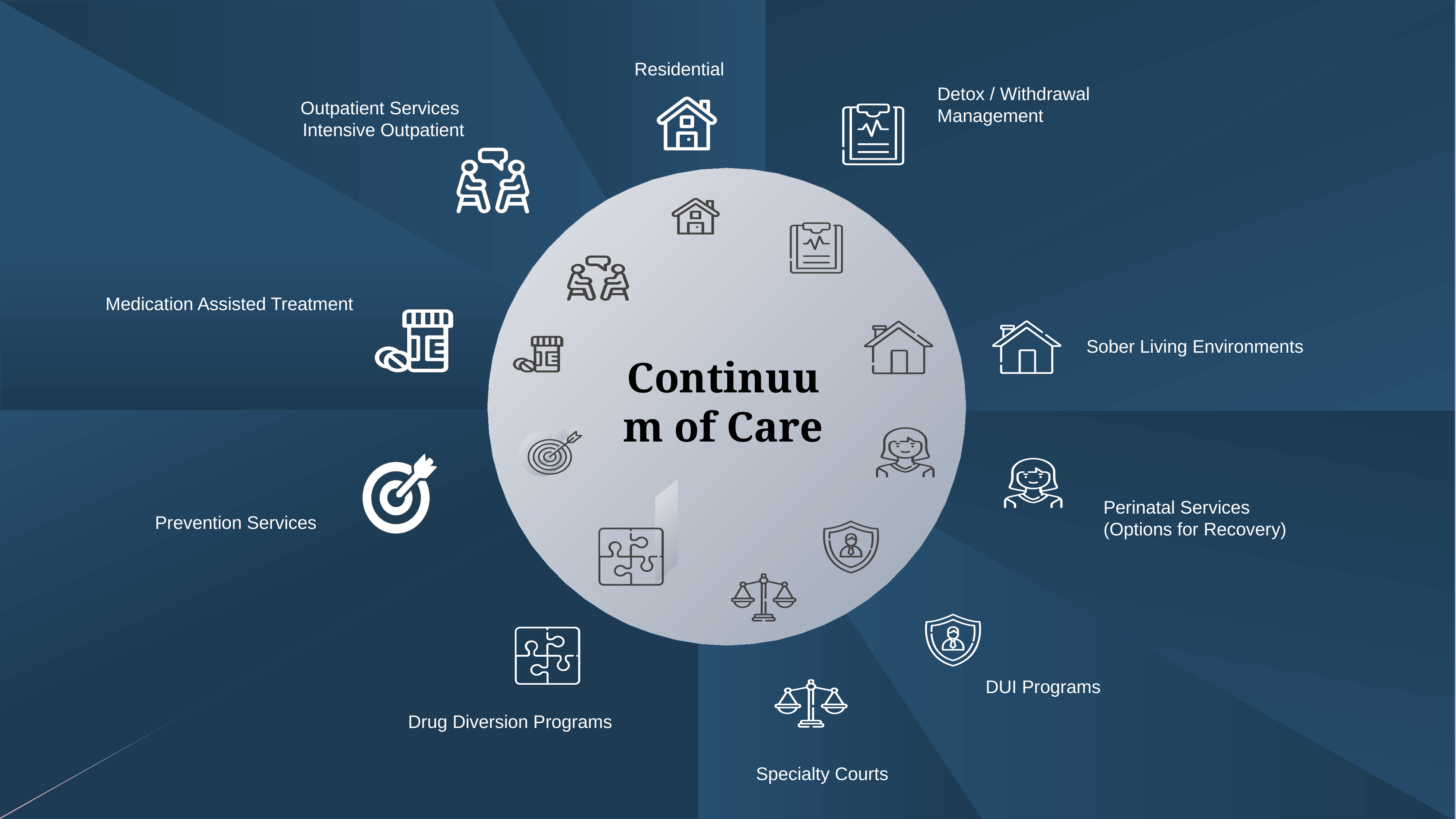

Residential
Detox / Withdrawal Management
Outpatient Services
Intensive Outpatient

Medication Assisted Treatment

Sober Living Environments

Continuum of Care

Perinatal Services
(Options for Recovery)
Prevention Services

DUI Programs

Drug Diversion Programs
Specialty Courts